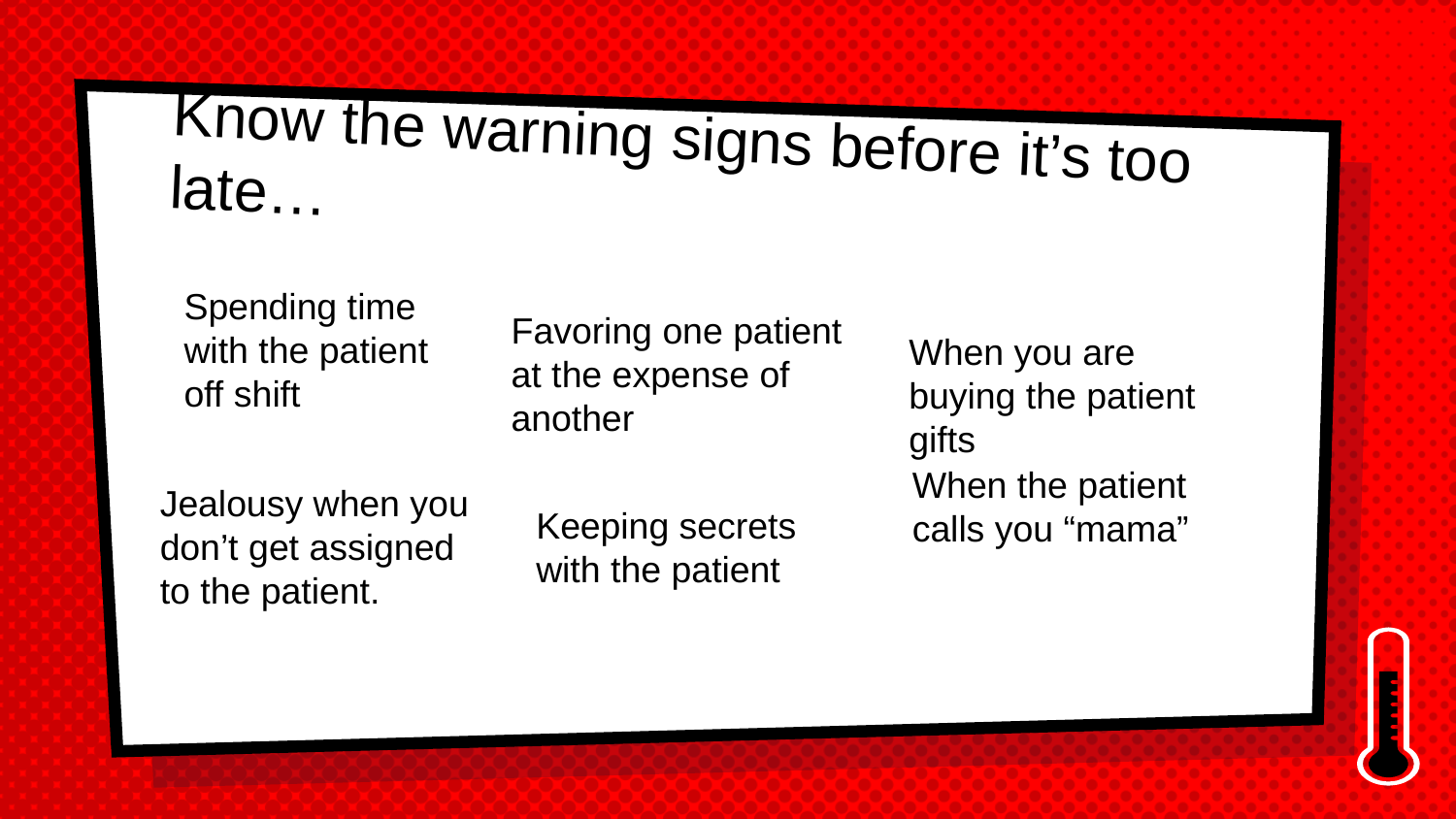

# Know the warning signs before it’s too late…
Spending time with the patient off shift

Favoring one patient at the expense of another

When you are buying the patient gifts

When the patient calls you “mama”

Jealousy when you don’t get assigned to the patient.
Keeping secrets with the patient